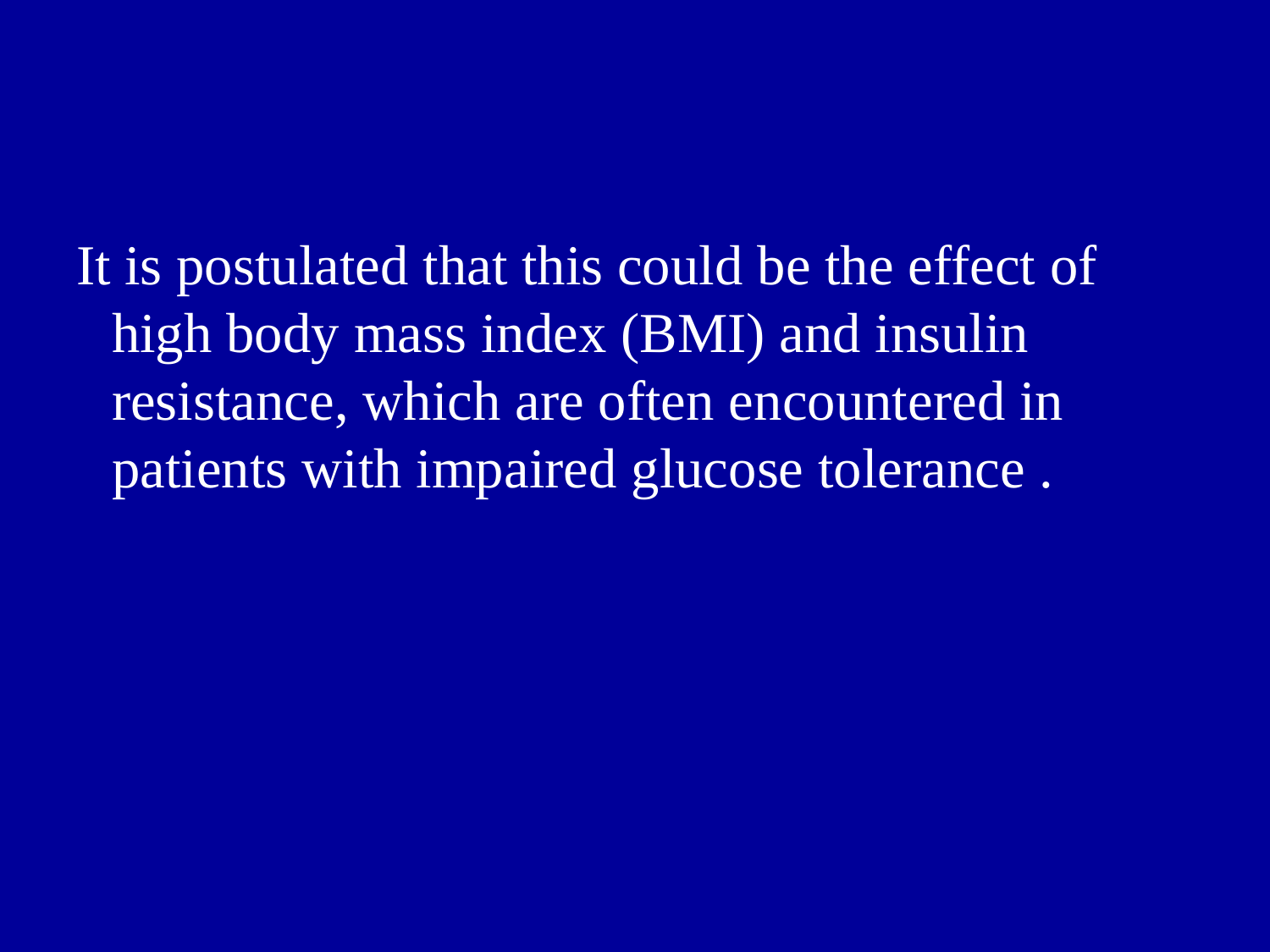

It is postulated that this could be the effect of high body mass index (BMI) and insulin resistance, which are often encountered in patients with impaired glucose tolerance .